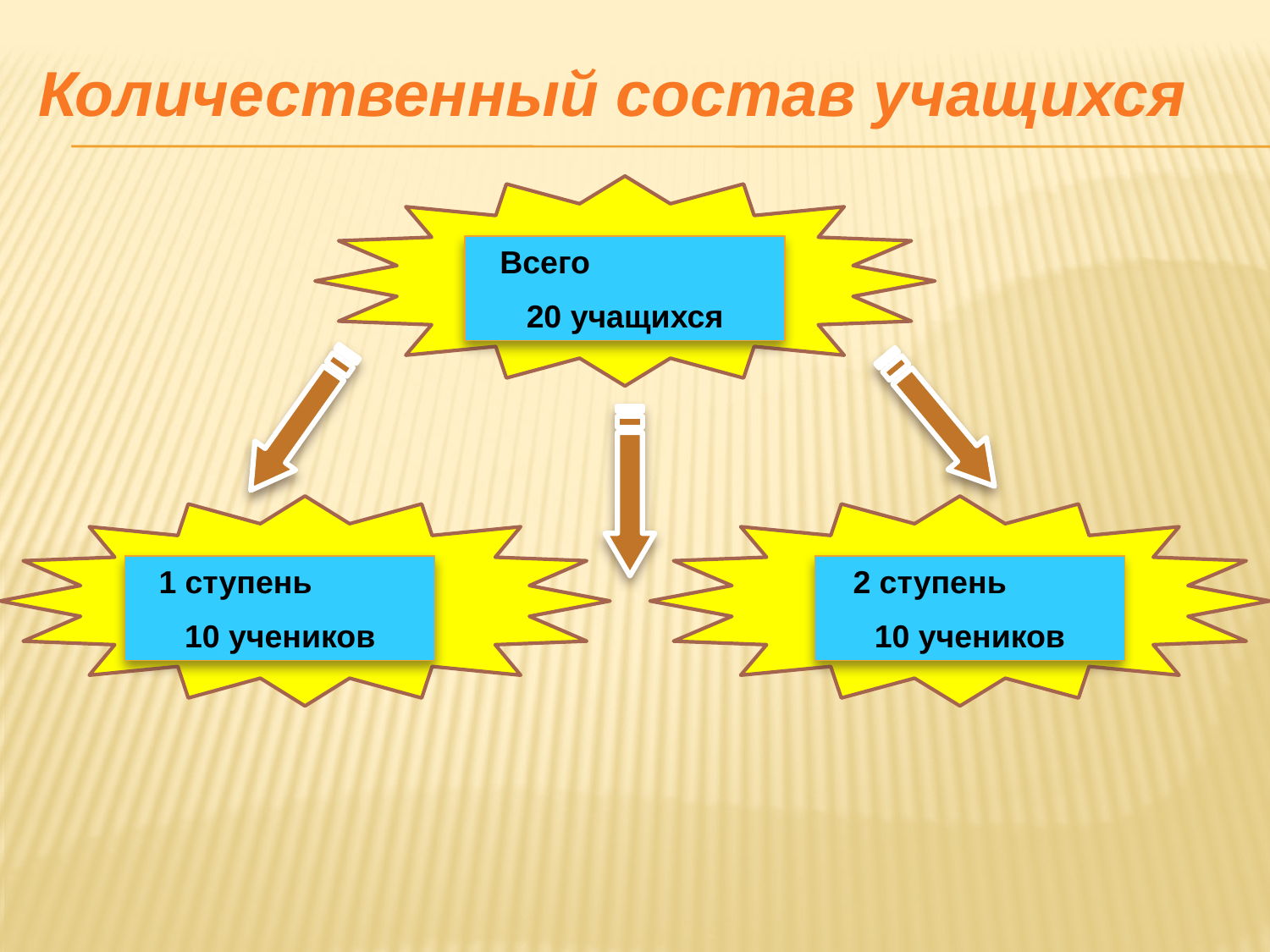

Количественный состав учащихся

Всего
20 учащихся

1 ступень
10 учеников
2 ступень
10 учеников